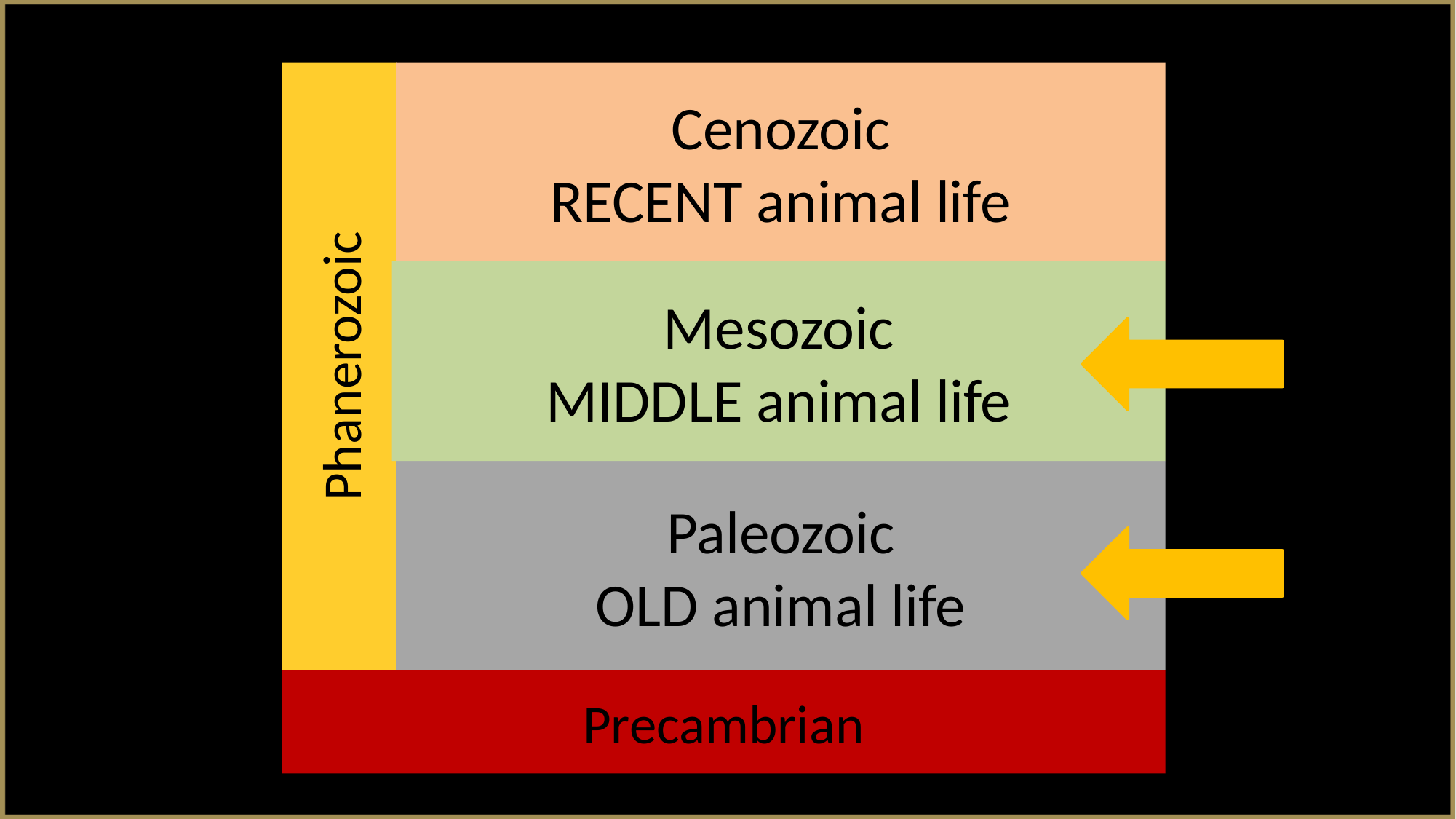

Cenozoic
RECENT animal life
Mesozoic
MIDDLE animal life
Phanerozoic

Paleozoic
OLD animal life

Precambrian